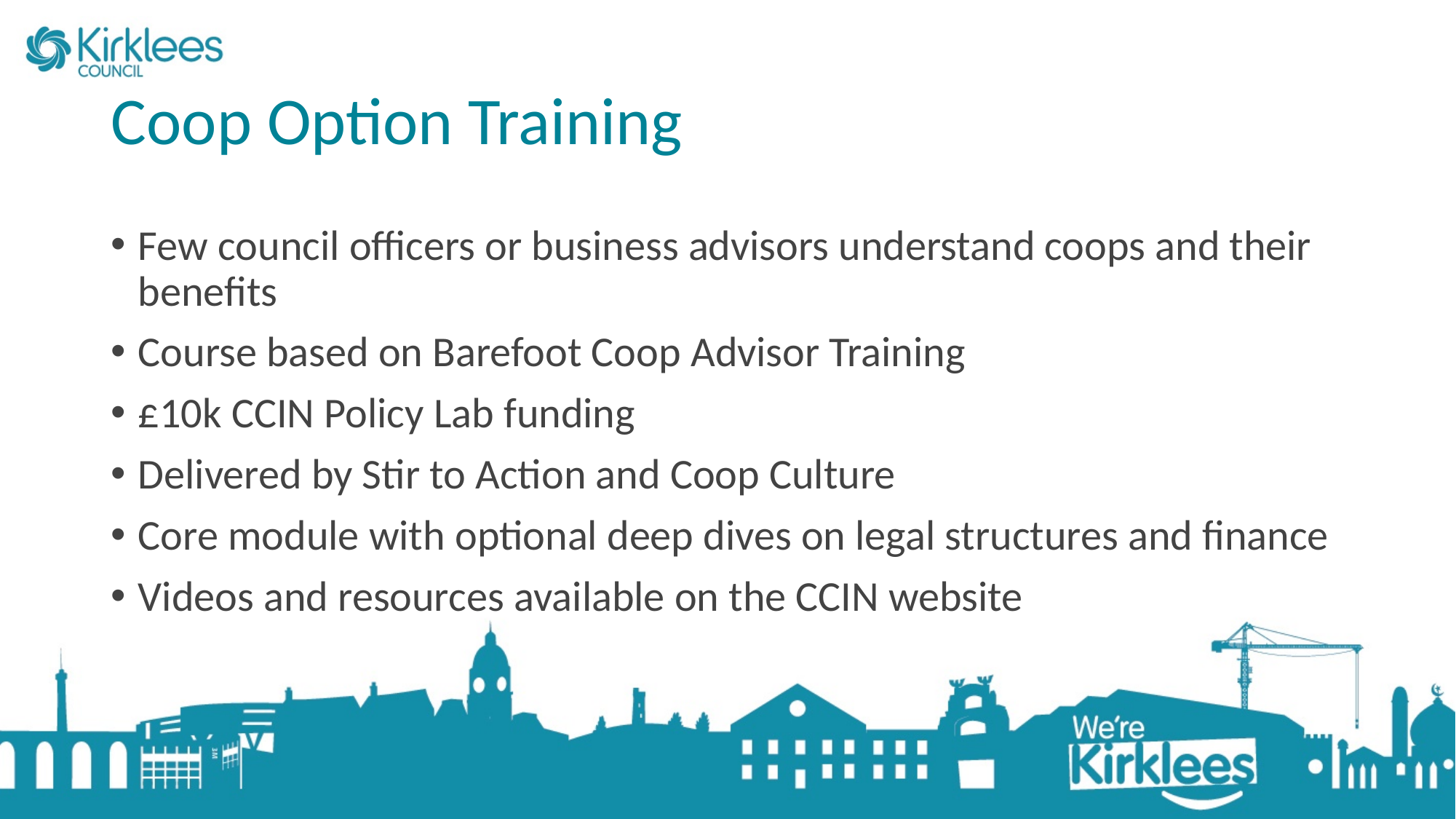

# Coop Option Training
Few council officers or business advisors understand coops and their benefits
Course based on Barefoot Coop Advisor Training
£10k CCIN Policy Lab funding
Delivered by Stir to Action and Coop Culture
Core module with optional deep dives on legal structures and finance
Videos and resources available on the CCIN website